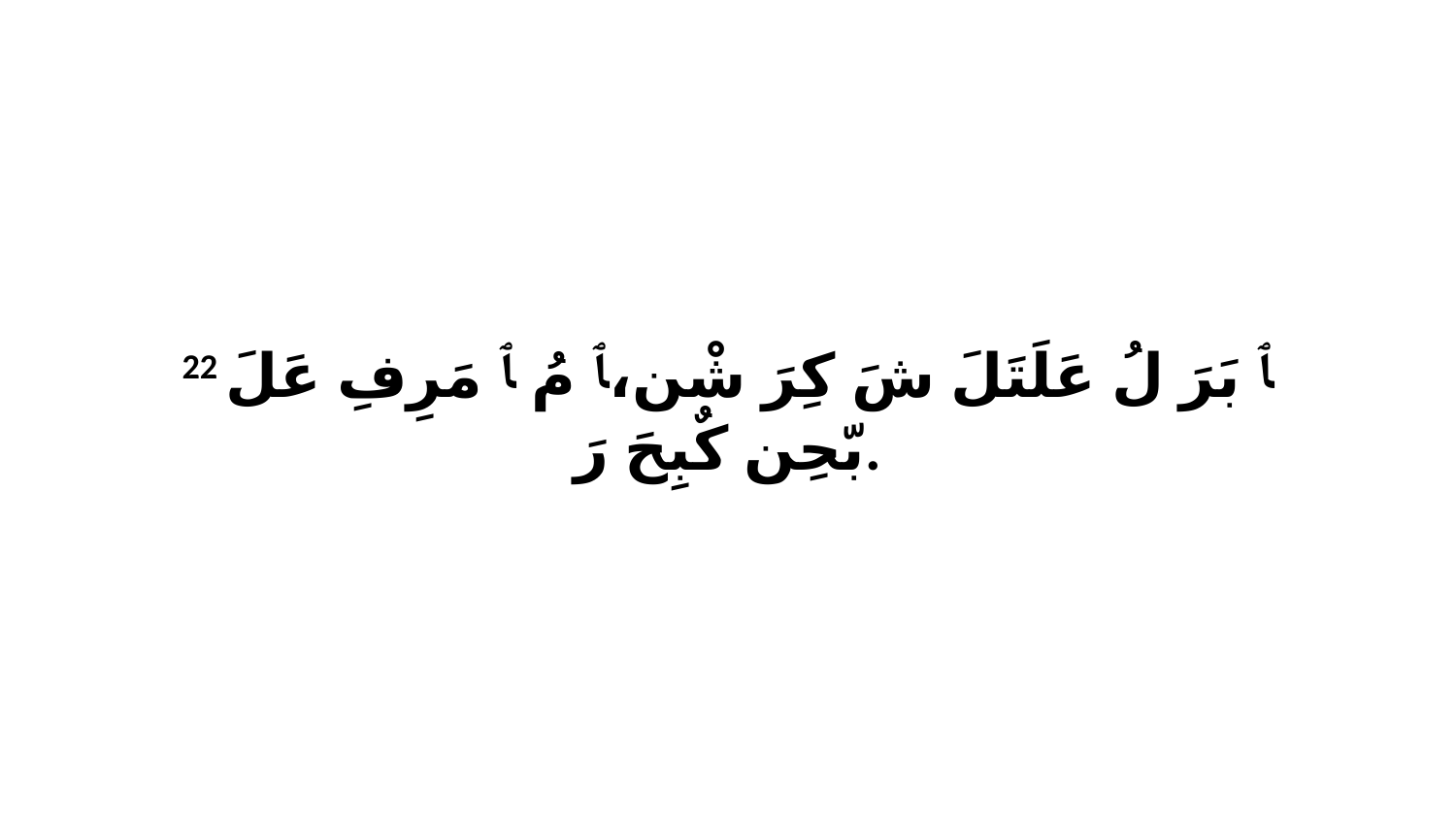

22 ﭑ بَرَ لُ عَلَتَلَ شَ كِرَ شْن،ﭑ مُ ﭑ مَرِفِ عَلَ بّحِن كٌبِحَ رَ.